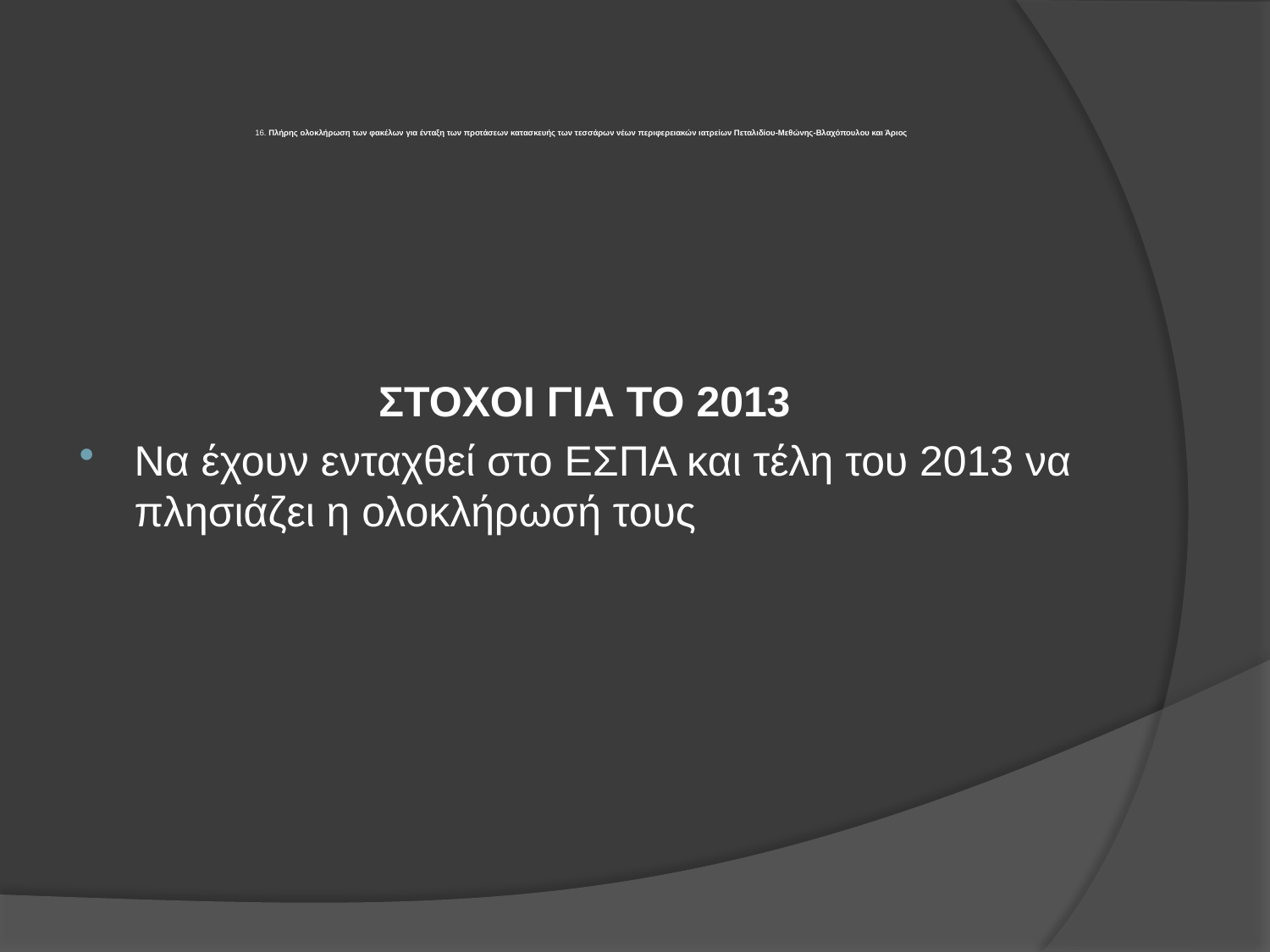

# 16. Πλήρης ολοκλήρωση των φακέλων για ένταξη των προτάσεων κατασκευής των τεσσάρων νέων περιφερειακών ιατρείων Πεταλιδίου-Μεθώνης-Βλαχόπουλου και Άριος

ΣΤΟΧΟΙ ΓΙΑ ΤΟ 2013
Να έχουν ενταχθεί στο ΕΣΠΑ και τέλη του 2013 να πλησιάζει η ολοκλήρωσή τους